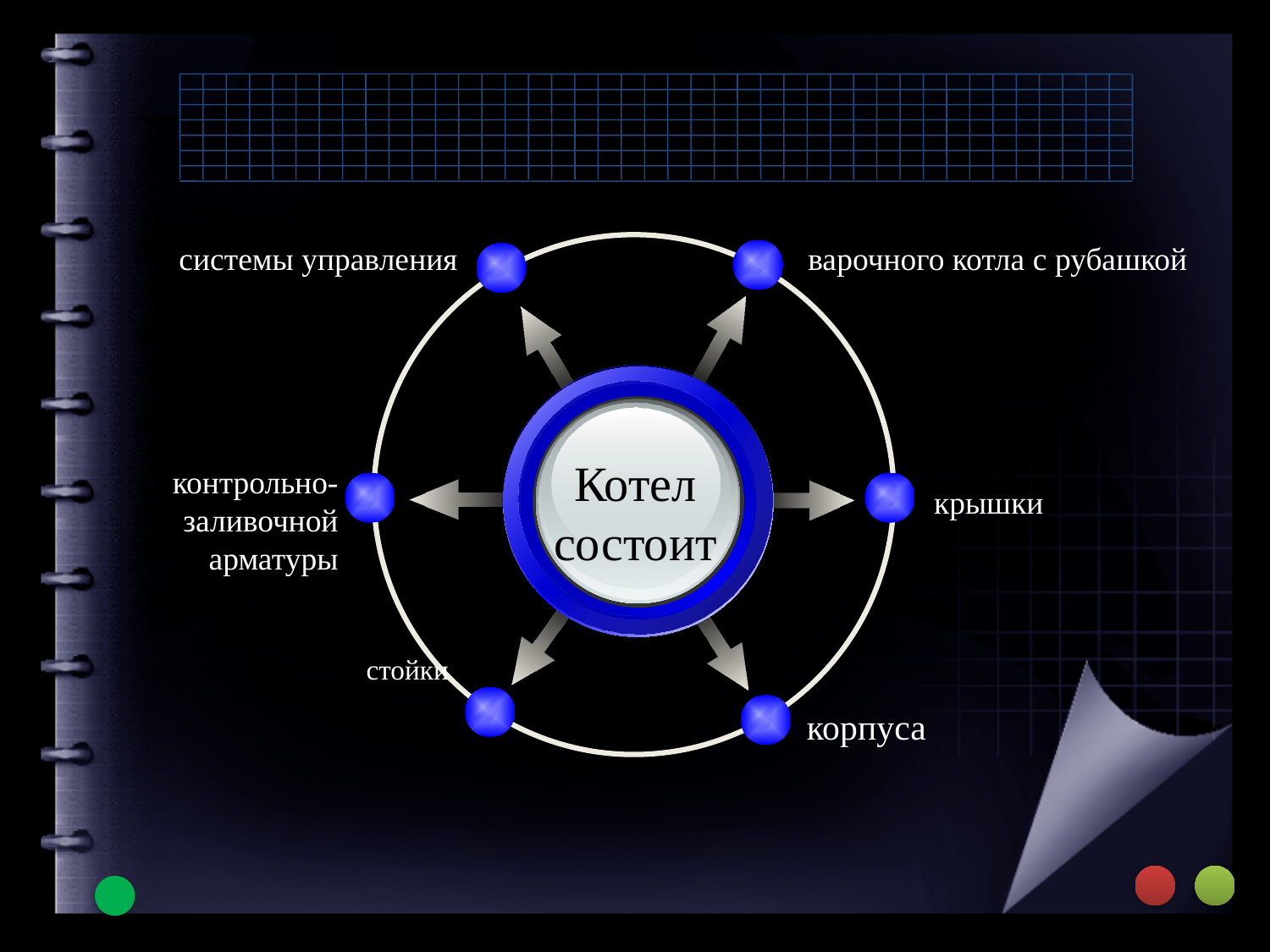

системы управления
варочного котла с рубашкой

Котел состоит

крышки

стойки

корпуса
контрольно-заливочной арматуры